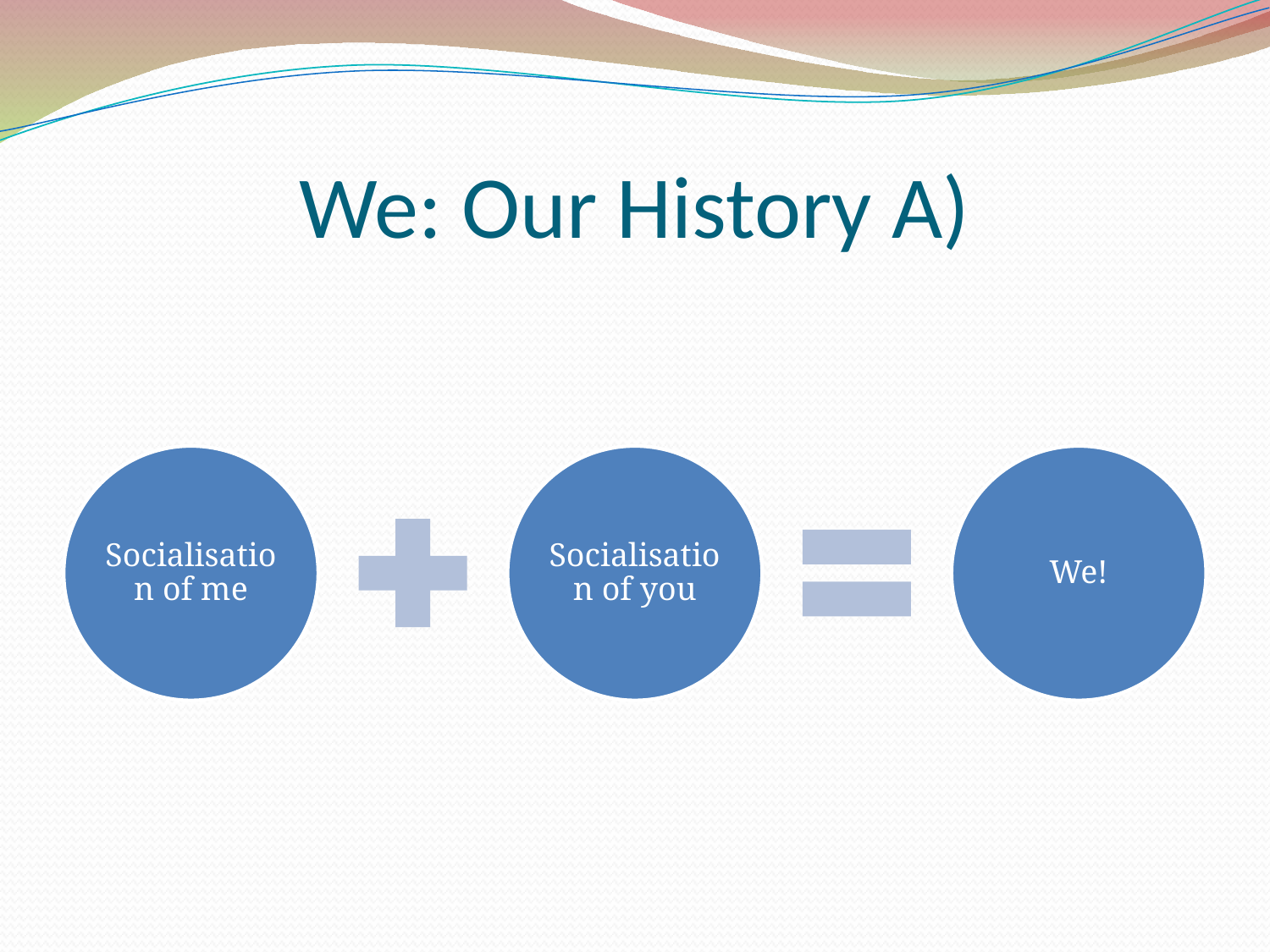

We: Our History A)
Socialisation of me
Socialisation of you
We!